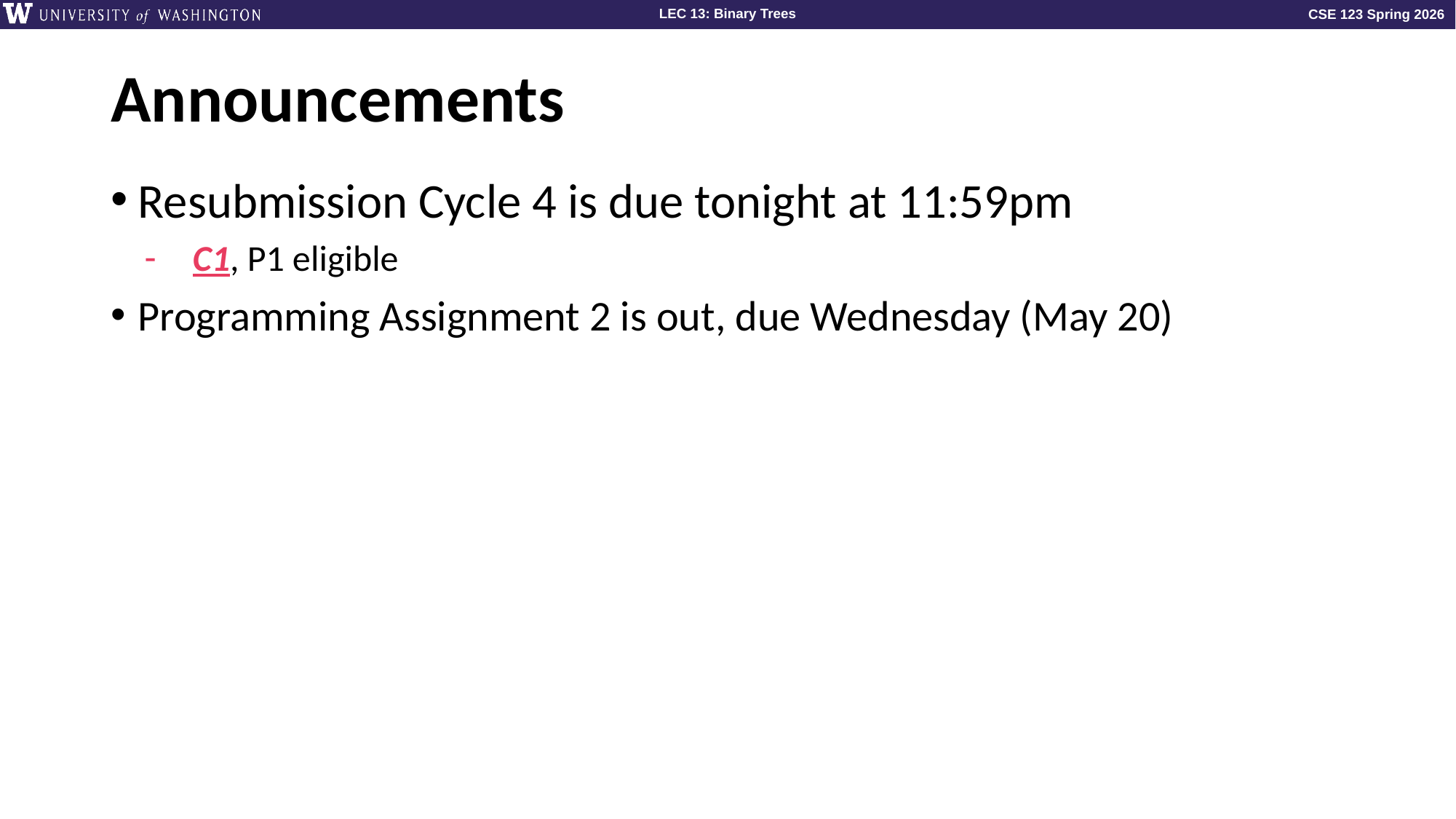

# Announcements
Resubmission Cycle 4 is due tonight at 11:59pm
C1, P1 eligible
Programming Assignment 2 is out, due Wednesday (May 20)